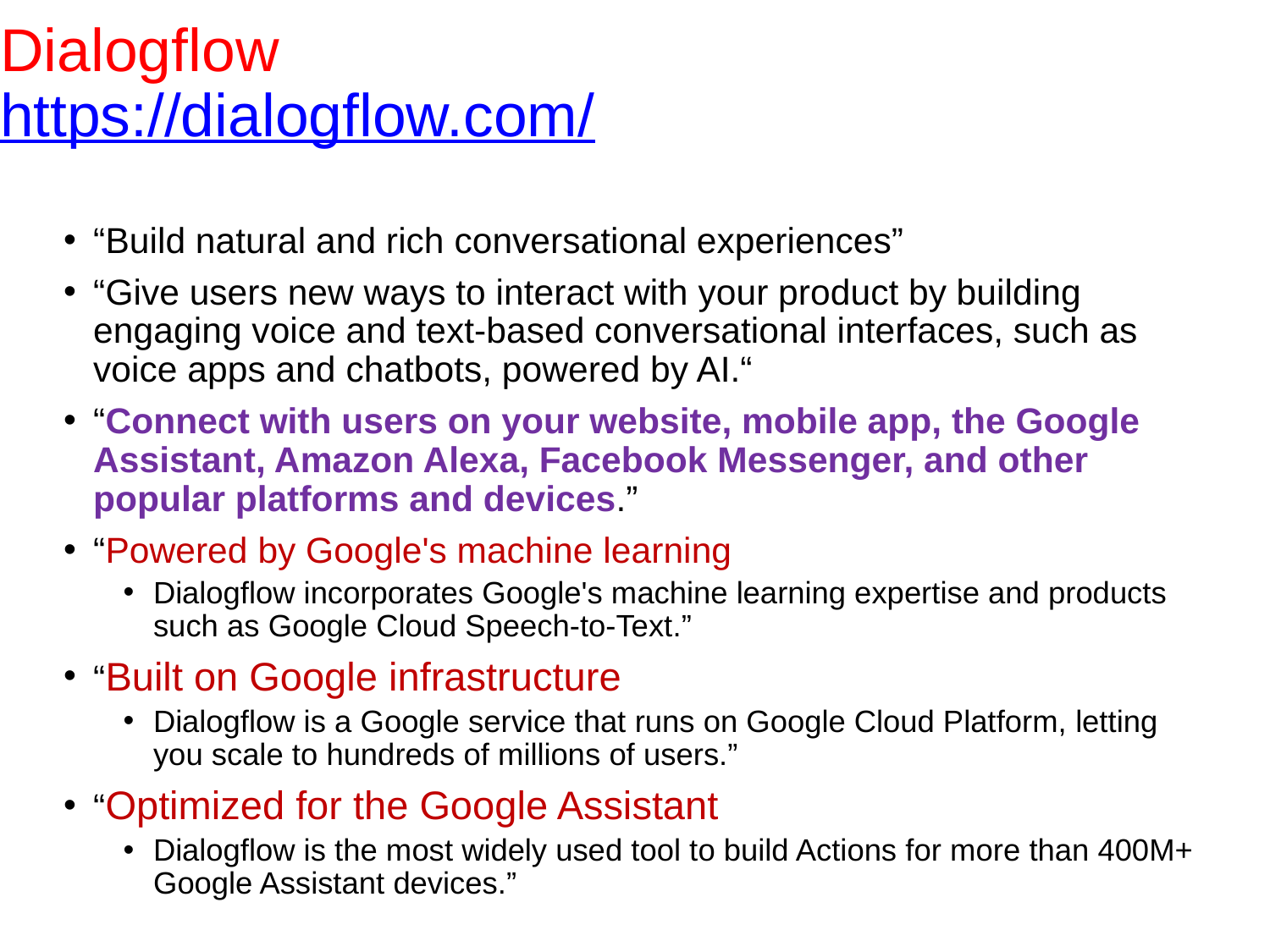

# Dialogflow https://dialogflow.com/
“Build natural and rich conversational experiences”
“Give users new ways to interact with your product by building engaging voice and text-based conversational interfaces, such as voice apps and chatbots, powered by AI.“
“Connect with users on your website, mobile app, the Google Assistant, Amazon Alexa, Facebook Messenger, and other popular platforms and devices.”
“Powered by Google's machine learning
Dialogflow incorporates Google's machine learning expertise and products such as Google Cloud Speech-to-Text.”
“Built on Google infrastructure
Dialogflow is a Google service that runs on Google Cloud Platform, letting you scale to hundreds of millions of users.”
“Optimized for the Google Assistant
Dialogflow is the most widely used tool to build Actions for more than 400M+ Google Assistant devices.”